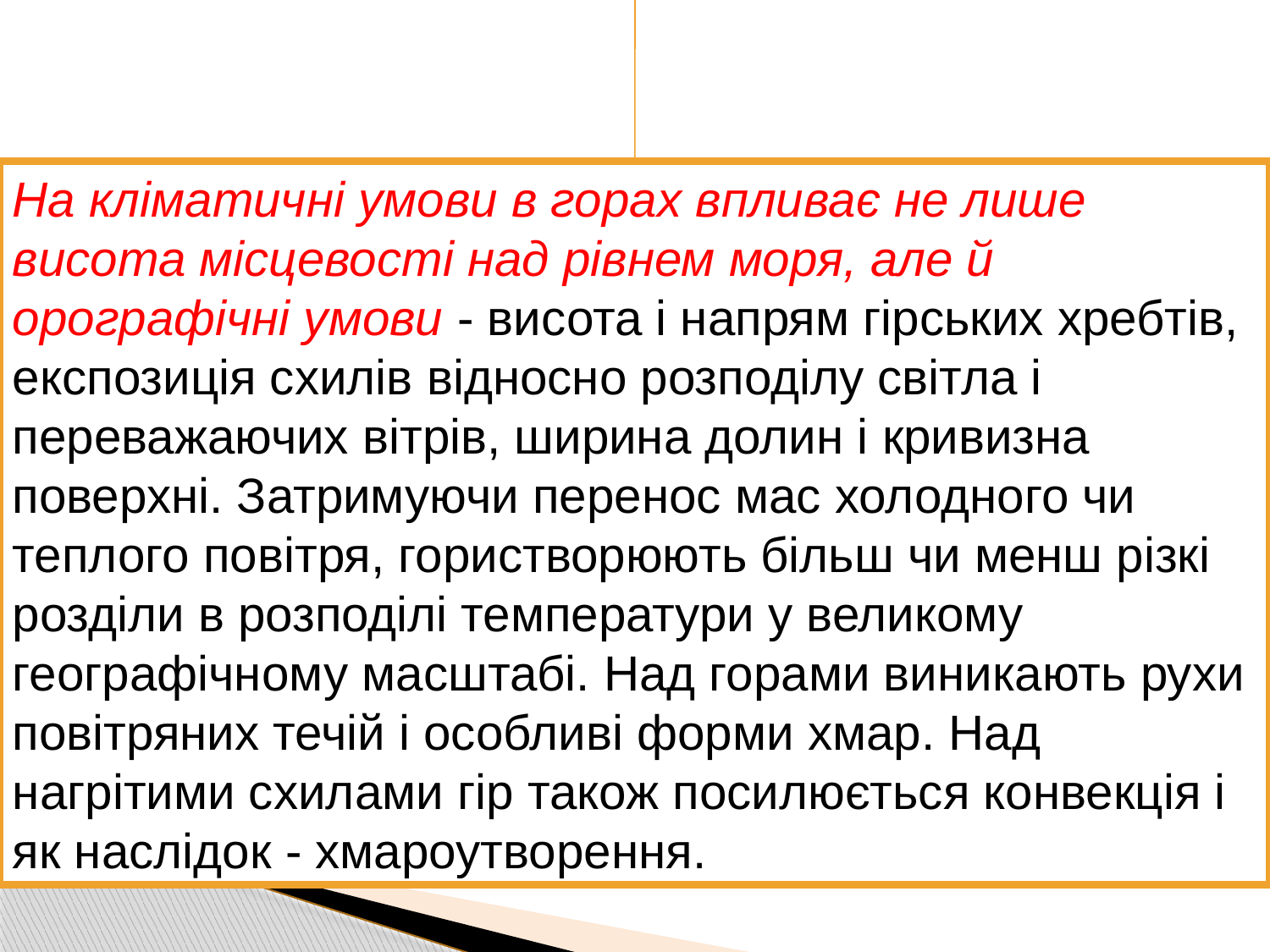

На кліматичні умови в горах впливає не лише висота місцевості над рівнем моря, але й орографічні умови - висота і напрям гірських хребтів, експозиція схилів відносно розподілу світла і переважаючих вітрів, ширина долин і кривизна поверхні. Затримуючи перенос мас холодного чи теплого повітря, гористворюють більш чи менш різкі розділи в розподілі температури у великому географічному масштабі. Над горами виникають рухи повітряних течій і особливі форми хмар. Над нагрітими схилами гір також посилюється конвекція і як наслідок - хмароутворення.